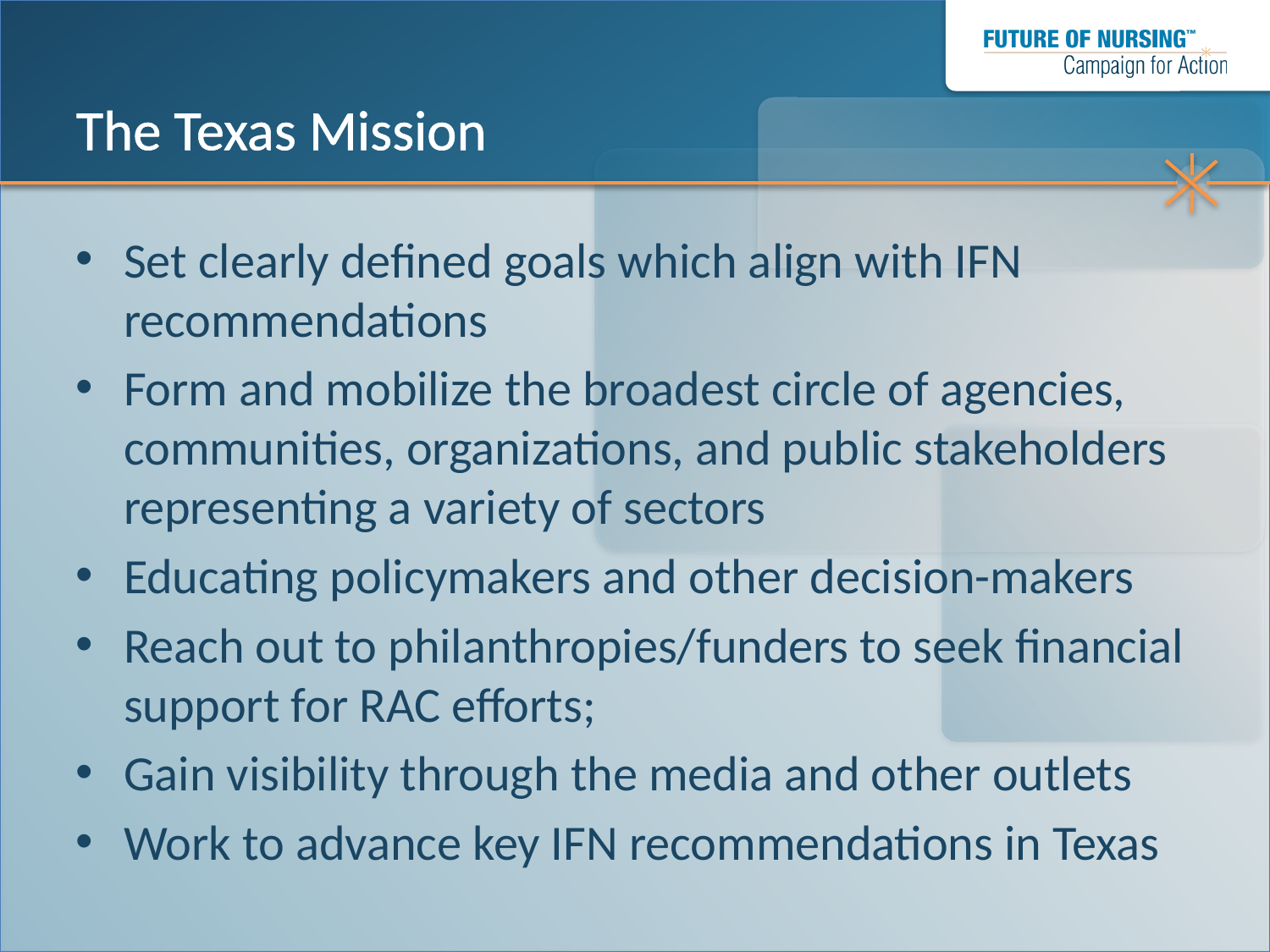

# The Texas Mission
Set clearly defined goals which align with IFN recommendations
Form and mobilize the broadest circle of agencies, communities, organizations, and public stakeholders representing a variety of sectors
Educating policymakers and other decision-makers
Reach out to philanthropies/funders to seek financial support for RAC efforts;
Gain visibility through the media and other outlets
Work to advance key IFN recommendations in Texas